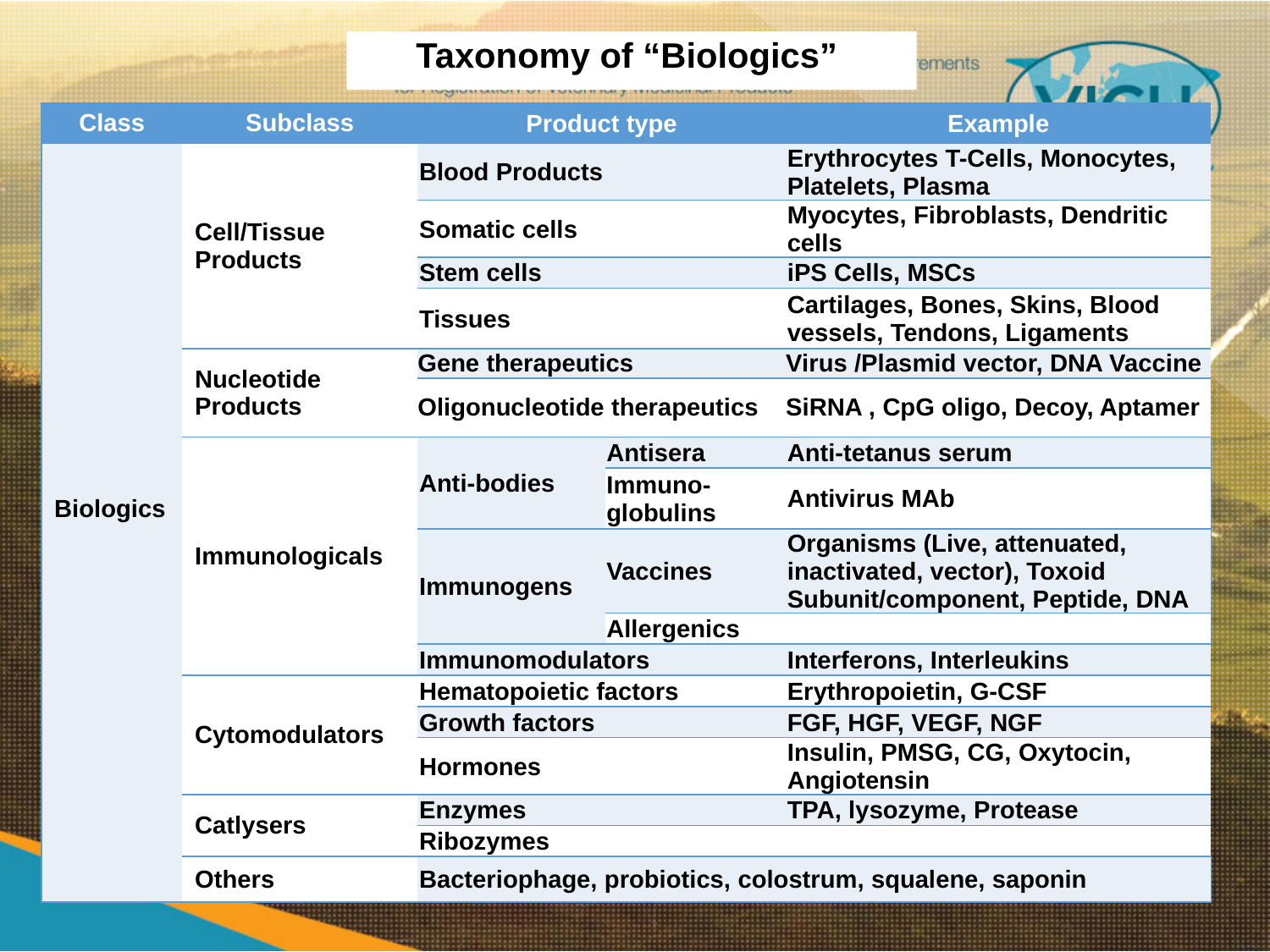

# Taxonomy of “Biologics”
| Class | Subclass | Product type |  | Example |
| --- | --- | --- | --- | --- |
| Biologics | Cell/Tissue Products | Blood Products |  | Erythrocytes T-Cells, Monocytes, Platelets, Plasma |
|  |  | Somatic cells |  | Myocytes, Fibroblasts, Dendritic cells |
|  |  | Stem cells |  | iPS Cells, MSCs |
|  |  | Tissues |  | Cartilages, Bones, Skins, Blood vessels, Tendons, Ligaments |
|  | Nucleotide Products | Gene therapeutics |  | Virus /Plasmid vector, DNA Vaccine |
|  |  | Oligonucleotide therapeutics |  | SiRNA , CpG oligo, Decoy, Aptamer |
|  | Immunologicals | Anti-bodies | Antisera | Anti-tetanus serum |
|  |  |  | Immuno-globulins | Antivirus MAb |
|  |  | Immunogens | Vaccines | Organisms (Live, attenuated, inactivated, vector), Toxoid Subunit/component, Peptide, DNA |
|  |  |  | Allergenics |  |
|  |  | Immunomodulators |  | Interferons, Interleukins |
|  | Cytomodulators | Hematopoietic factors |  | Erythropoietin, G-CSF |
|  |  | Growth factors |  | FGF, HGF, VEGF, NGF |
|  |  | Hormones |  | Insulin, PMSG, CG, Oxytocin, Angiotensin |
|  | Catlysers | Enzymes |  | TPA, lysozyme, Protease |
|  |  | Ribozymes |  |  |
|  | Others | Bacteriophage, probiotics, colostrum, squalene, saponin |  |  |